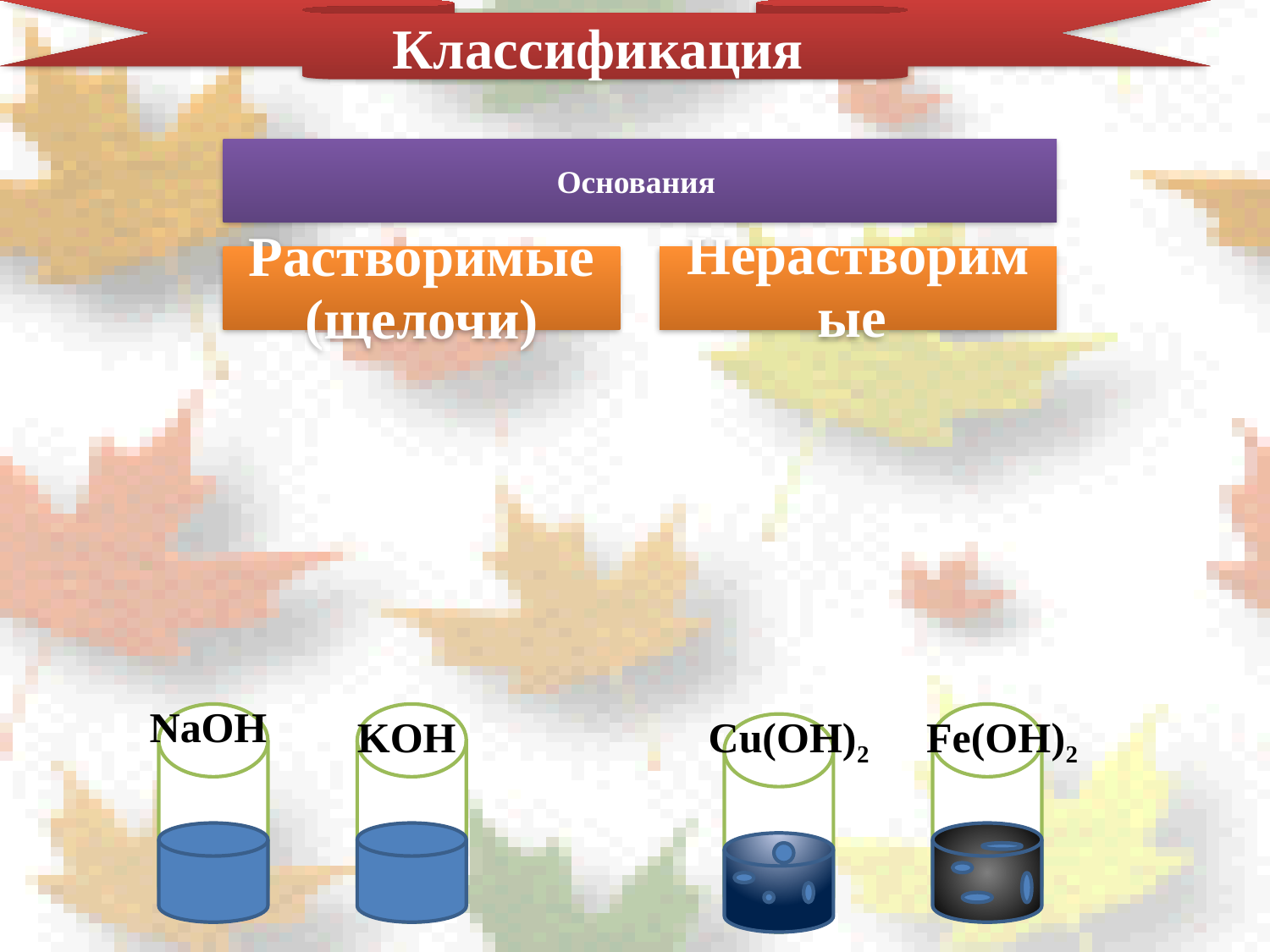

Классификация
Основания
Растворимые (щелочи)
Нерастворимые
NaOH

KOH

Cu(OH)2
Fe(OH)2